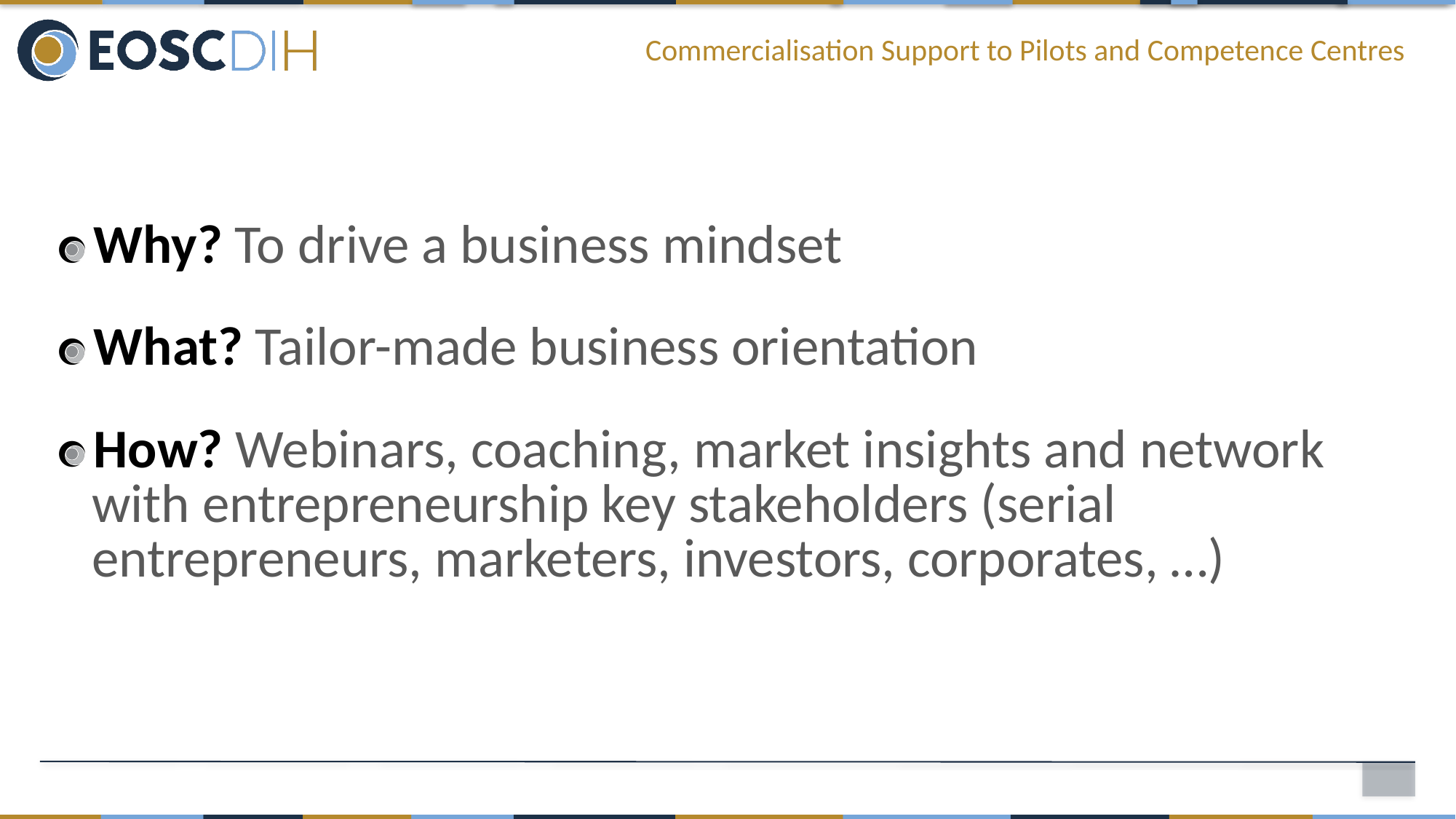

# Commercialisation Support to Pilots and Competence Centres

Why? To drive a business mindset

What? Tailor-made business orientation

How? Webinars, coaching, market insights and network with entrepreneurship key stakeholders (serial entrepreneurs, marketers, investors, corporates, …)